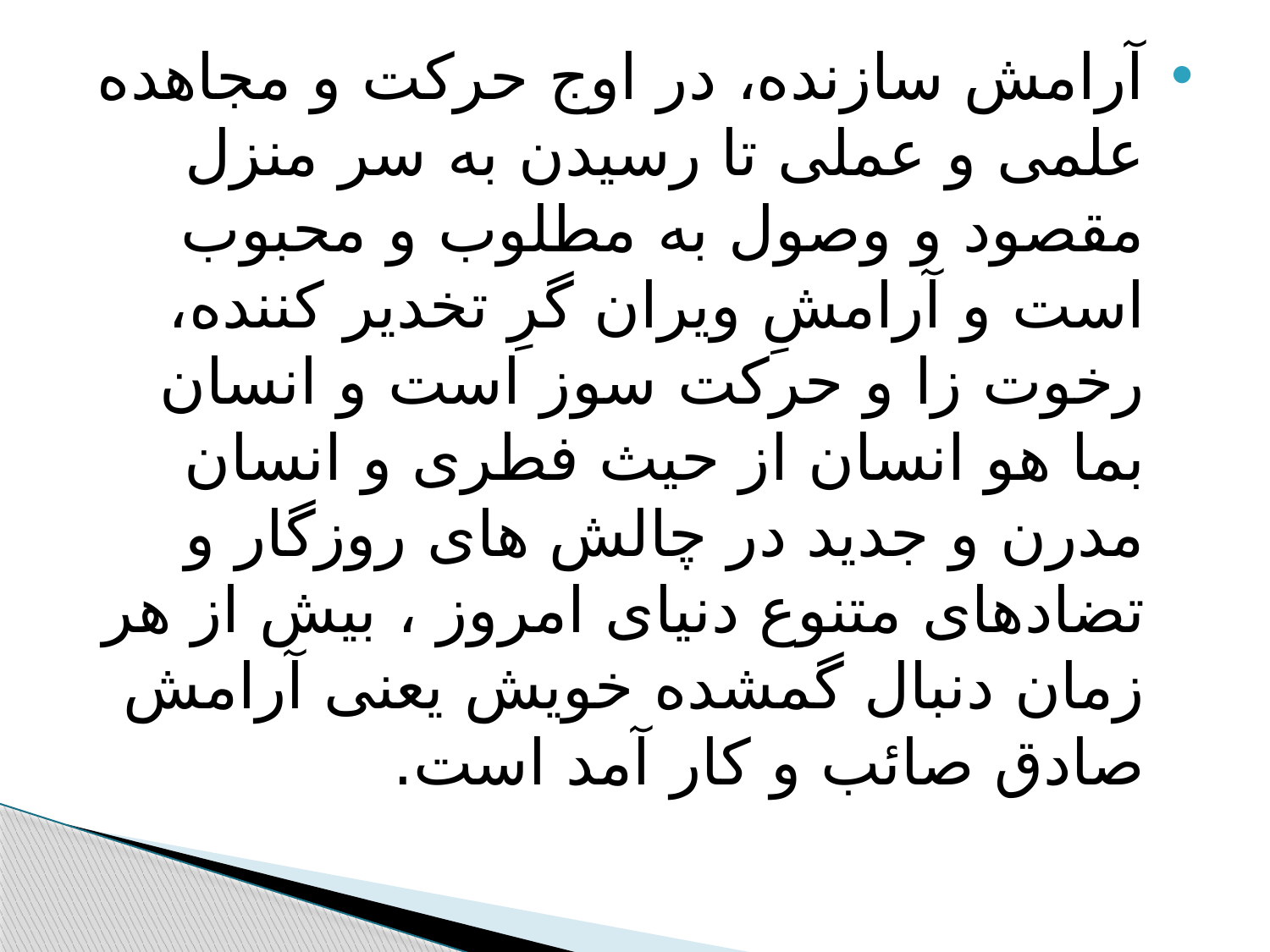

آرامش سازنده، در اوج حرکت و مجاهده علمی و عملی تا رسیدن به سر منزل مقصود و وصول به مطلوب و محبوب است و آرامشِ ویران گرِ تخدیر کننده، رخوت زا و حرکت سوز است و انسان بما هو انسان از حیث فطری و انسان مدرن و جدید در چالش های روزگار و تضادهای متنوع دنیای امروز ، بیش از هر زمان دنبال گمشده خویش یعنی آرامش صادق صائب و کار آمد است.

#